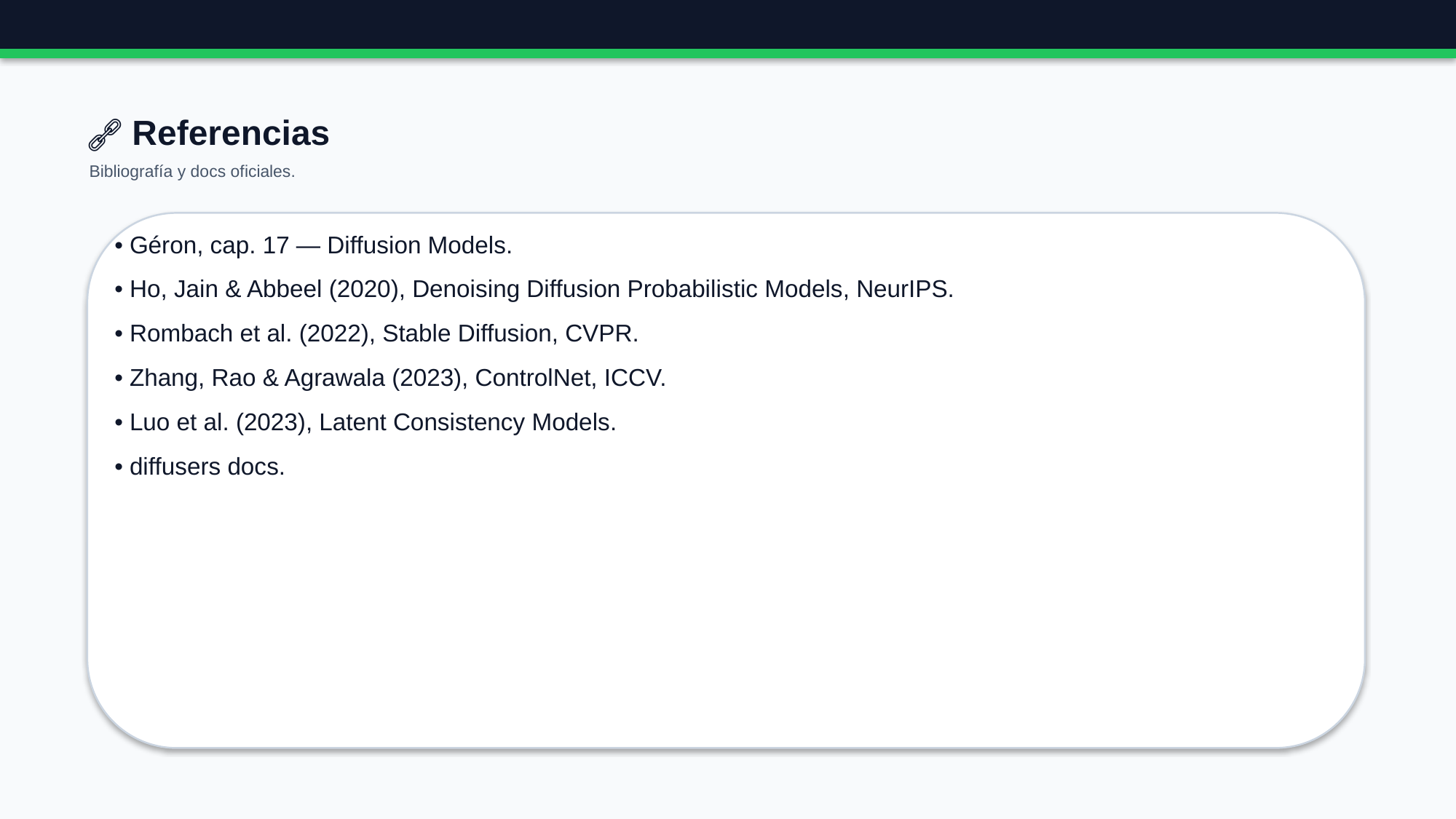

🔗 Referencias
Bibliografía y docs oficiales.

• Géron, cap. 17 — Diffusion Models.
• Ho, Jain & Abbeel (2020), Denoising Diffusion Probabilistic Models, NeurIPS.
• Rombach et al. (2022), Stable Diffusion, CVPR.
• Zhang, Rao & Agrawala (2023), ControlNet, ICCV.
• Luo et al. (2023), Latent Consistency Models.
• diffusers docs.